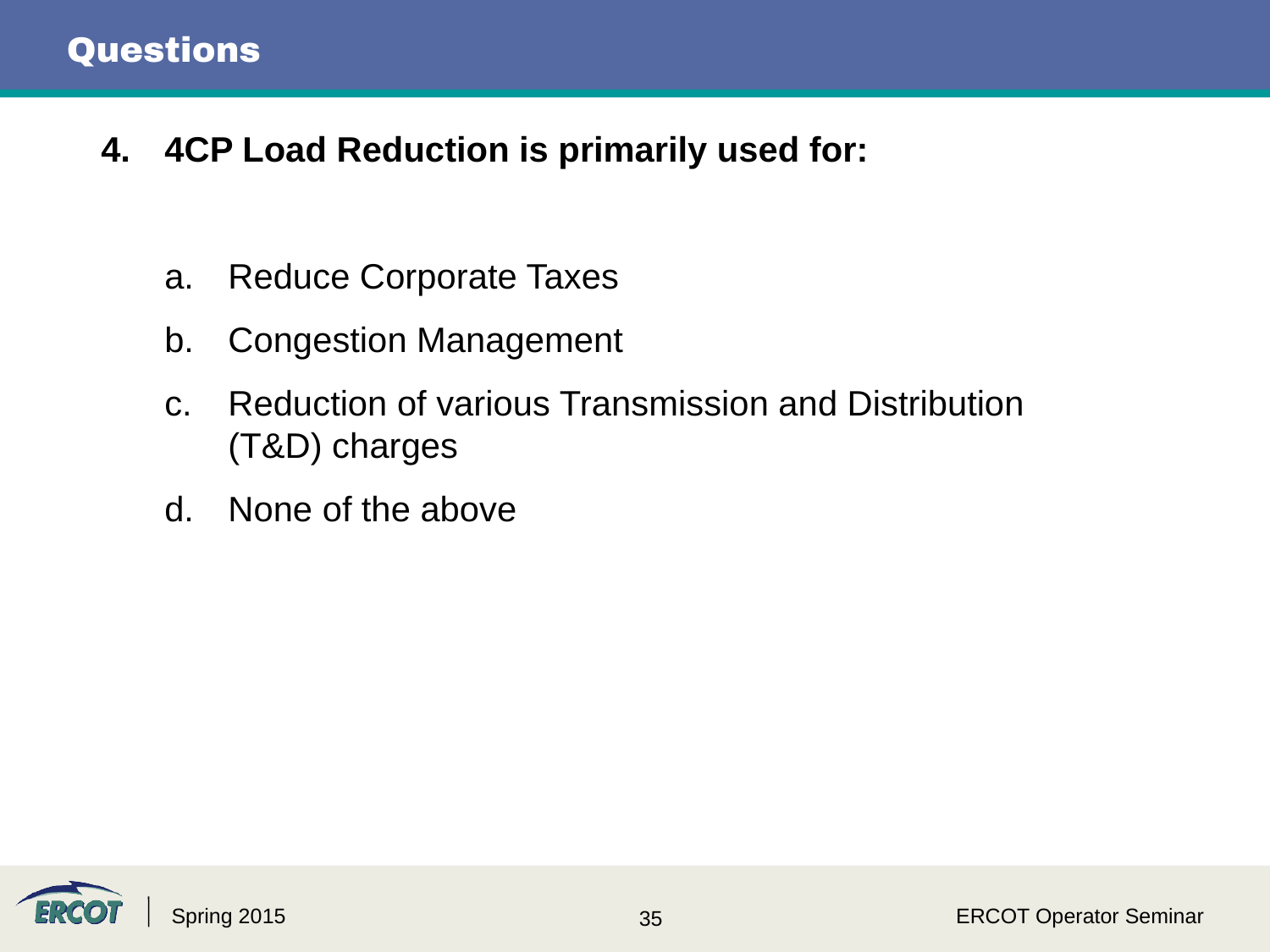

Questions

4CP Load Reduction is primarily used for:

Reduce Corporate Taxes
Congestion Management
Reduction of various Transmission and Distribution (T&D) charges
None of the above

Spring 2015
ERCOT Operator Seminar